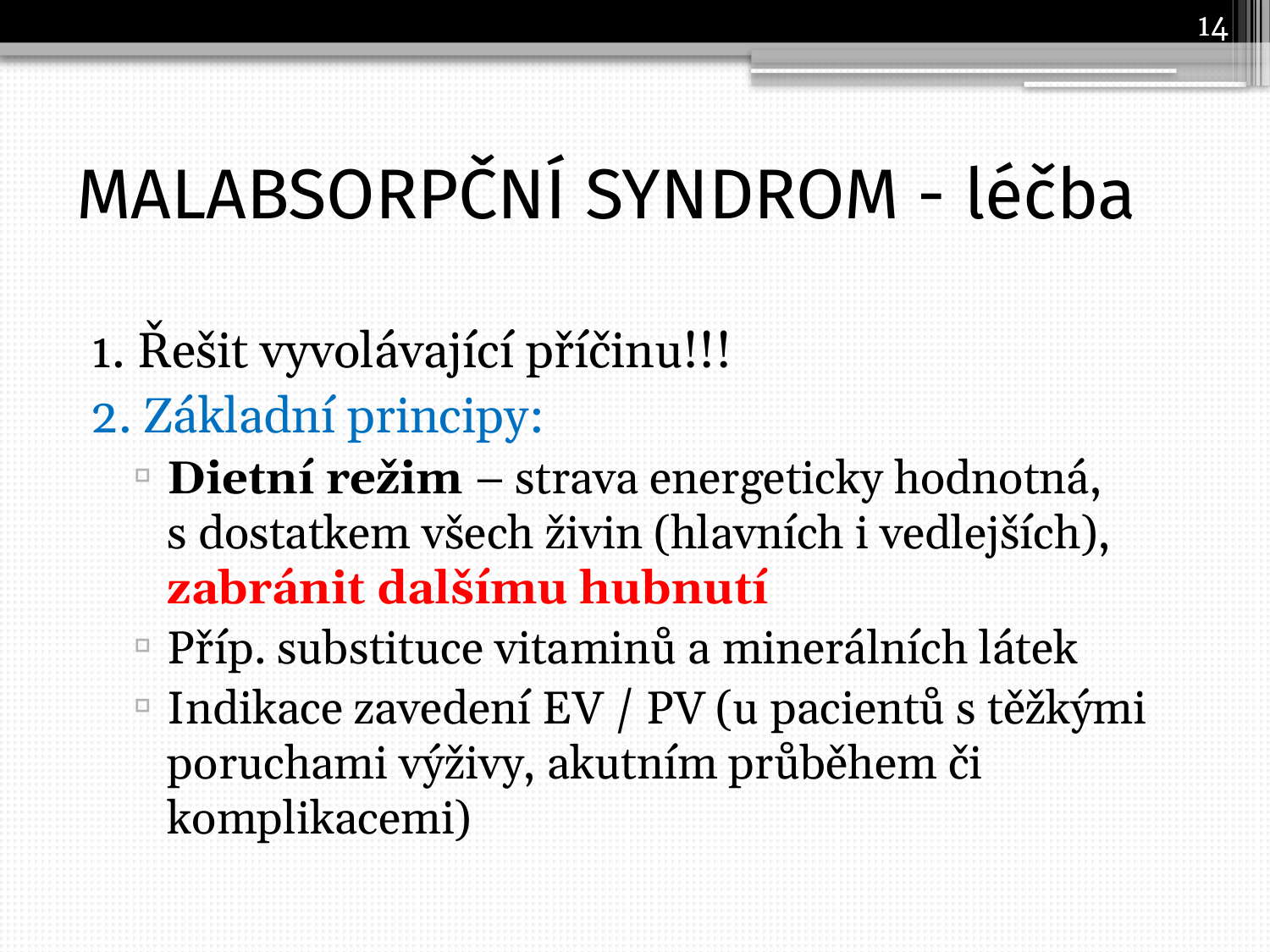

14
# MALABSORPČNÍ SYNDROM - léčba
1. Řešit vyvolávající příčinu!!!
2. Základní principy:
Dietní režim – strava energeticky hodnotná,
s dostatkem všech živin (hlavních i vedlejších), zabránit dalšímu hubnutí
Příp. substituce vitaminů a minerálních látek
Indikace zavedení EV / PV (u pacientů s těžkými poruchami výživy, akutním průběhem či komplikacemi)